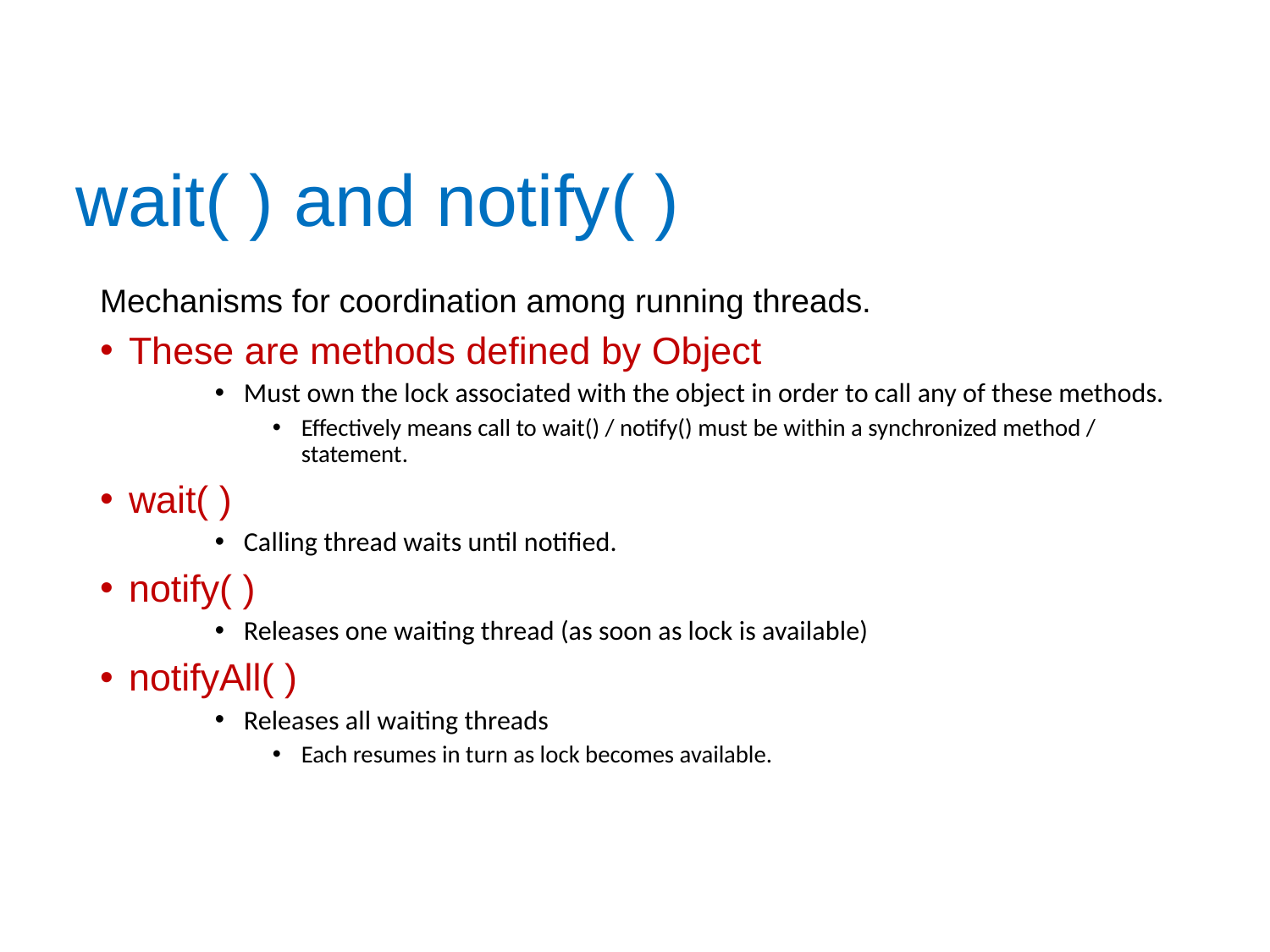

# wait( ) and notify( )
Mechanisms for coordination among running threads.
These are methods defined by Object
Must own the lock associated with the object in order to call any of these methods.
Effectively means call to wait() / notify() must be within a synchronized method / statement.
wait( )
Calling thread waits until notified.
notify( )
Releases one waiting thread (as soon as lock is available)
notifyAll( )
Releases all waiting threads
Each resumes in turn as lock becomes available.